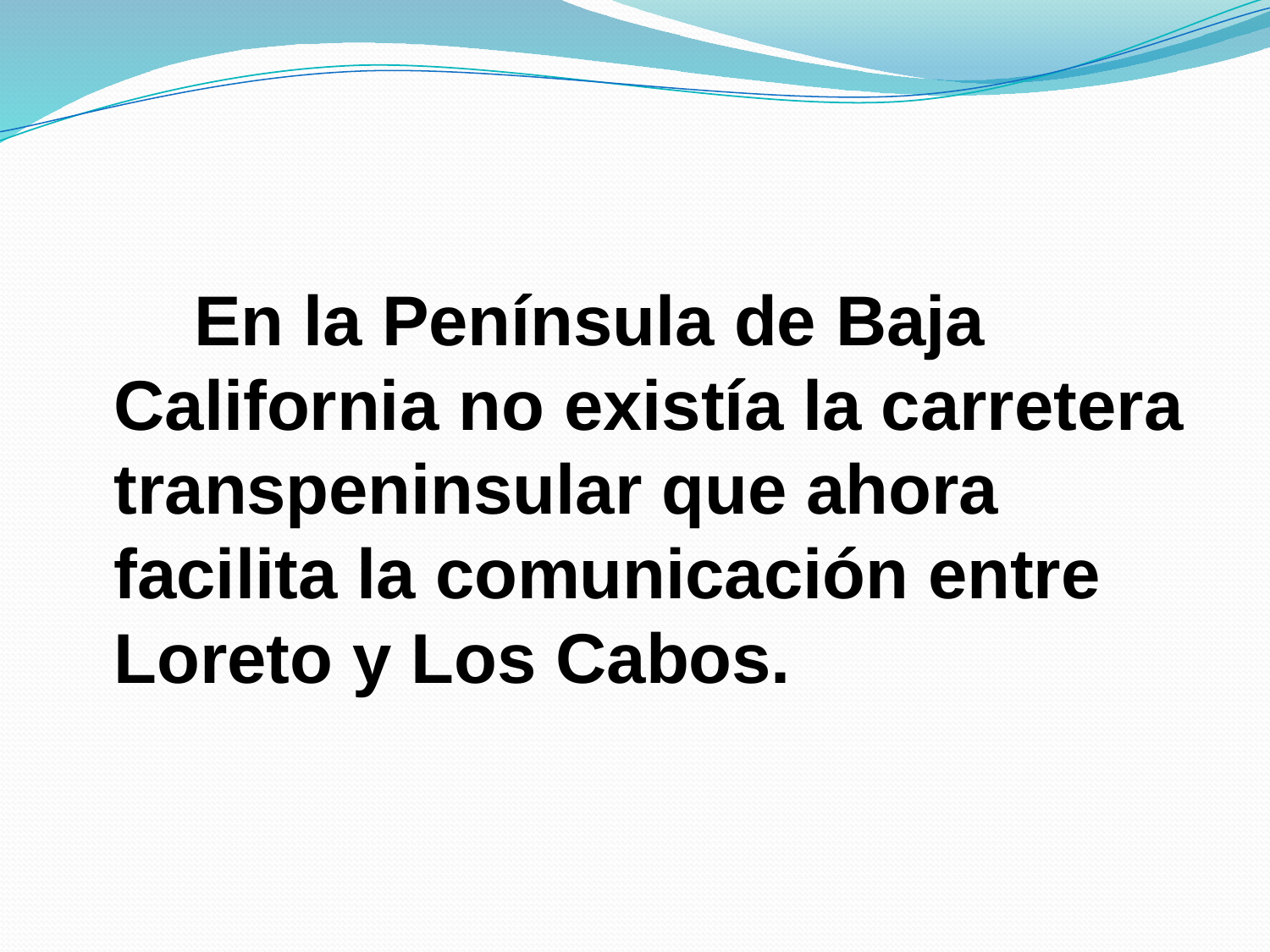

En la Península de Baja California no existía la carretera transpeninsular que ahora facilita la comunicación entre Loreto y Los Cabos.